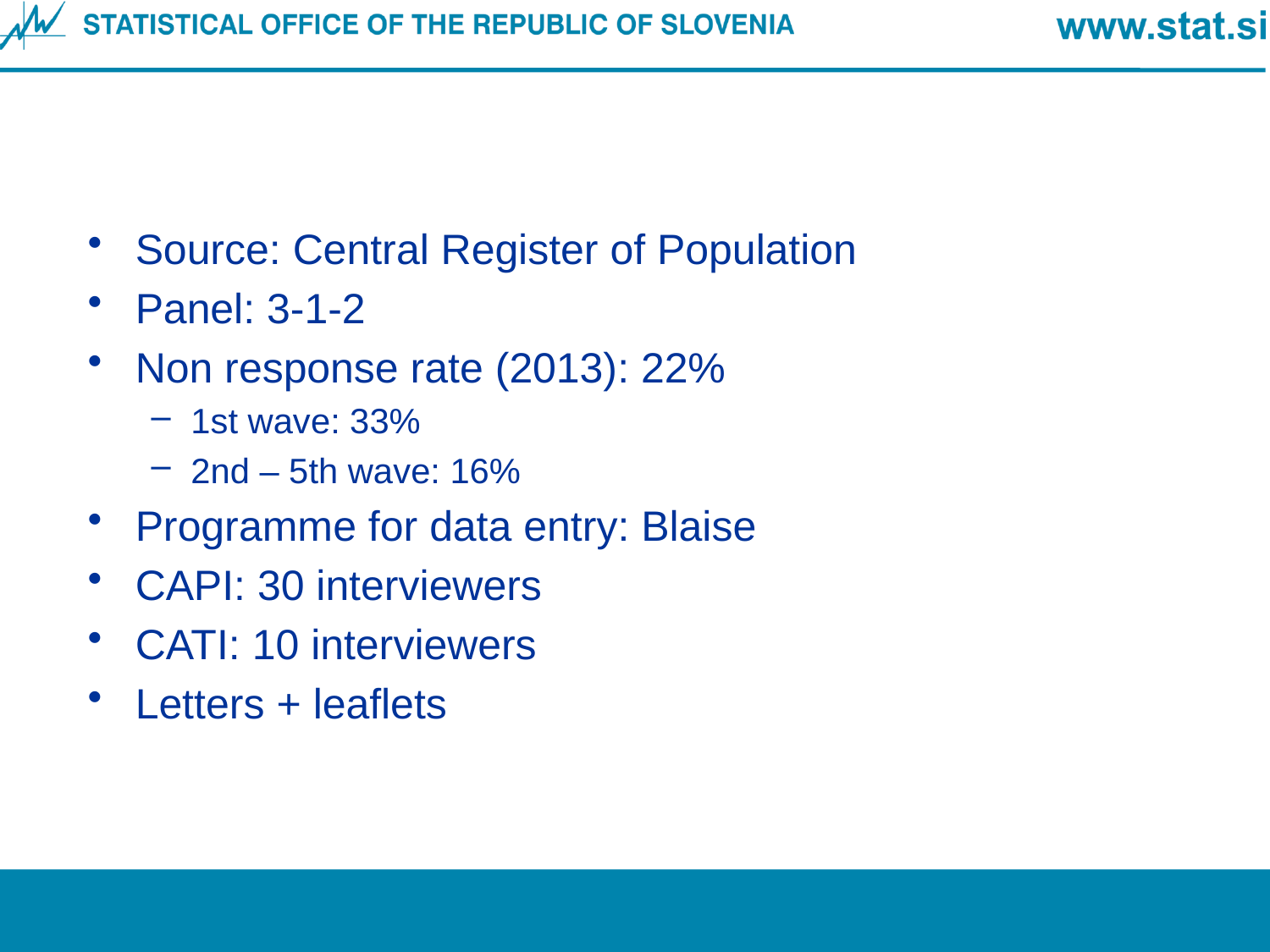

Source: Central Register of Population
Panel: 3-1-2
Non response rate (2013): 22%
1st wave: 33%
2nd – 5th wave: 16%
Programme for data entry: Blaise
CAPI: 30 interviewers
CATI: 10 interviewers
Letters + leaflets